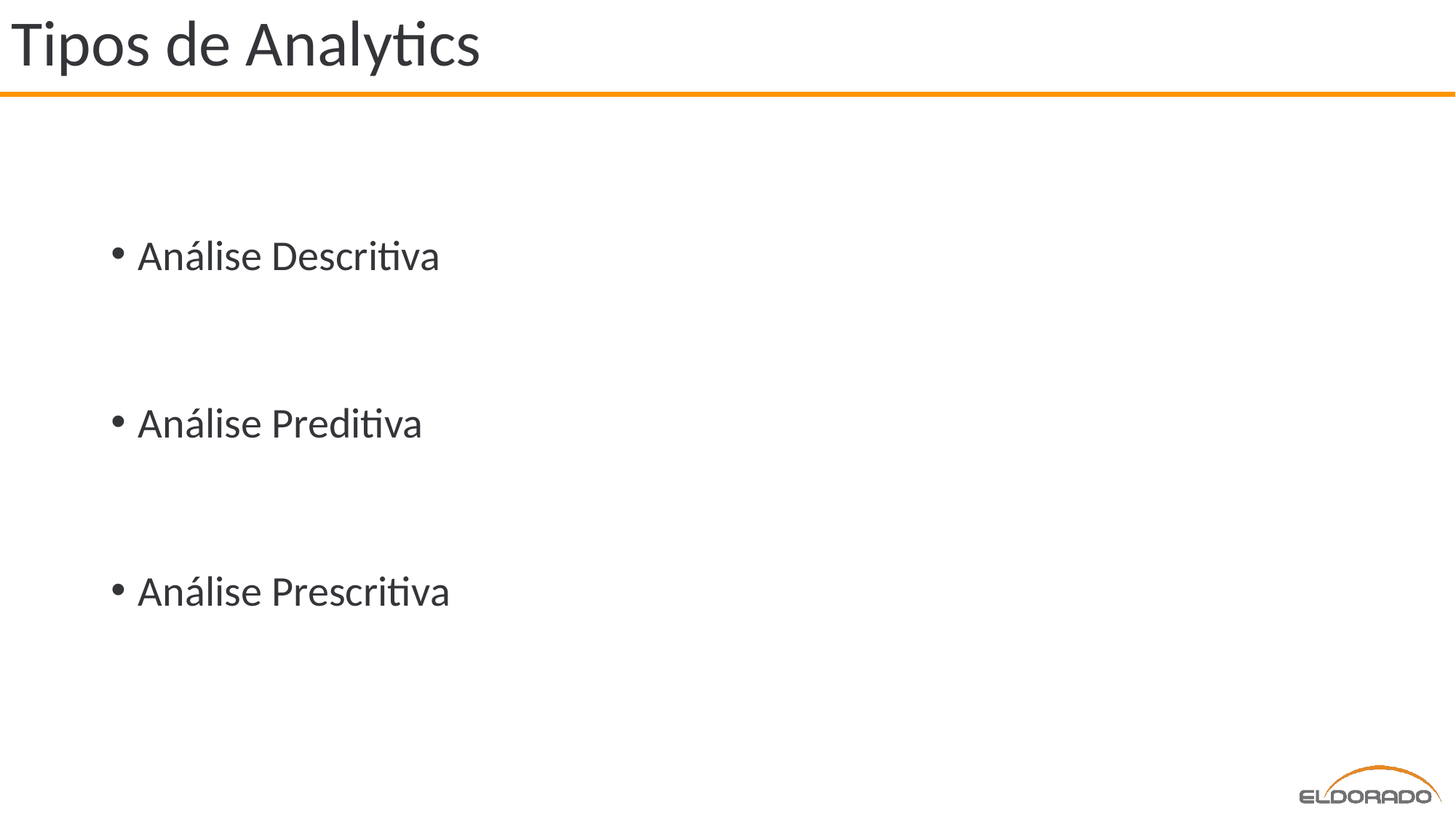

# Tipos de Analytics
Análise Descritiva
Análise Preditiva
Análise Prescritiva